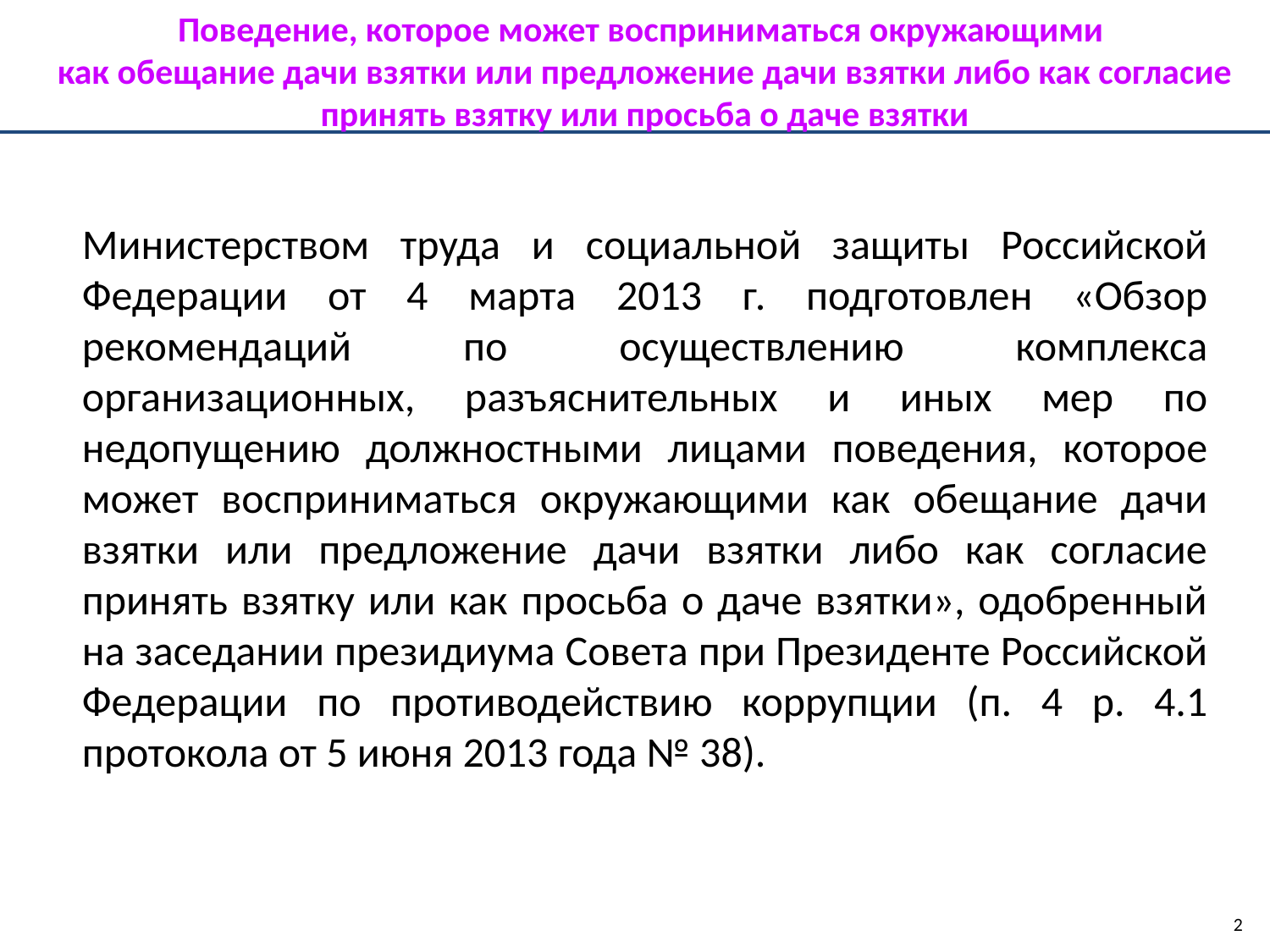

Поведение, которое может восприниматься окружающими
как обещание дачи взятки или предложение дачи взятки либо как согласие принять взятку или просьба о даче взятки

Министерством труда и социальной защиты Российской Федерации от 4 марта 2013 г. подготовлен «Обзор рекомендаций по осуществлению комплекса организационных, разъяснительных и иных мер по недопущению должностными лицами поведения, которое может восприниматься окружающими как обещание дачи взятки или предложение дачи взятки либо как согласие принять взятку или как просьба о даче взятки», одобренный на заседании президиума Совета при Президенте Российской Федерации по противодействию коррупции (п. 4 р. 4.1 протокола от 5 июня 2013 года № 38).